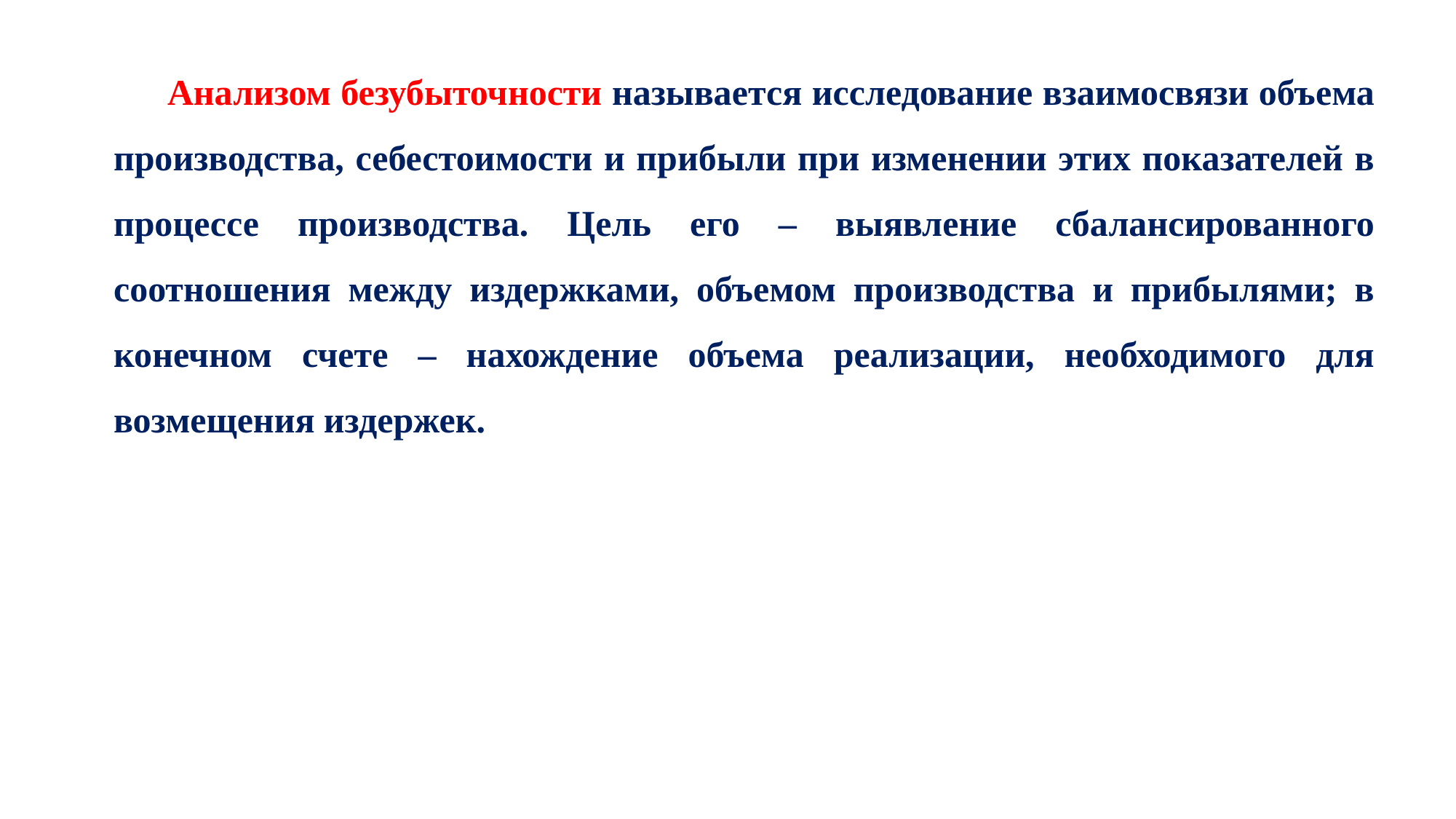

Анализом безубыточности называется исследование взаимосвязи объема производства, себестоимости и прибыли при изменении этих показателей в процессе производства. Цель его – выявление сбалансированного соотношения между издержками, объемом производства и прибылями; в конечном счете – нахождение объема реализации, необходимого для возмещения издержек.